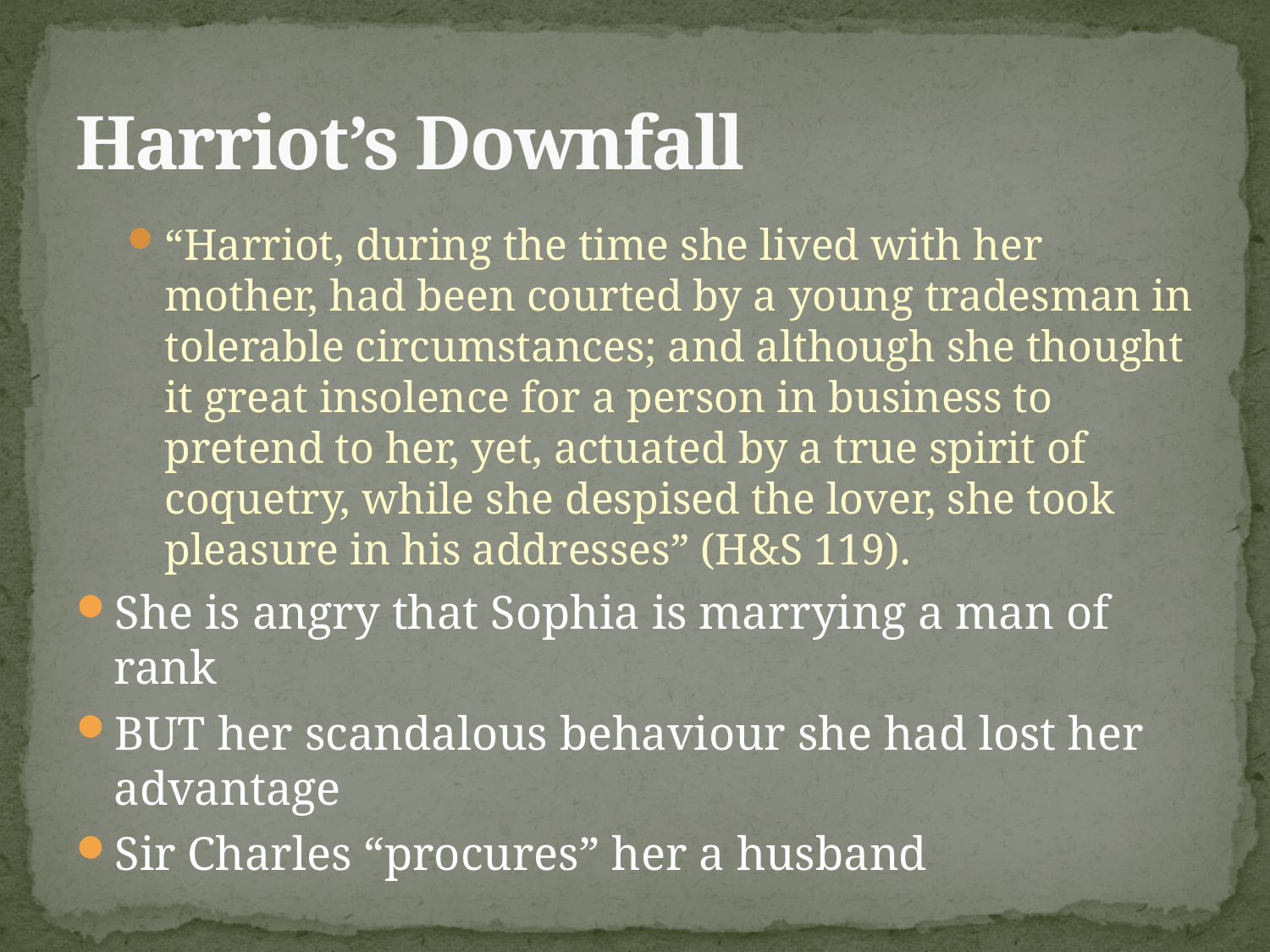

# Harriot’s Downfall
“Harriot, during the time she lived with her mother, had been courted by a young tradesman in tolerable circumstances; and although she thought it great insolence for a person in business to pretend to her, yet, actuated by a true spirit of coquetry, while she despised the lover, she took pleasure in his addresses” (H&S 119).
She is angry that Sophia is marrying a man of rank
BUT her scandalous behaviour she had lost her advantage
Sir Charles “procures” her a husband